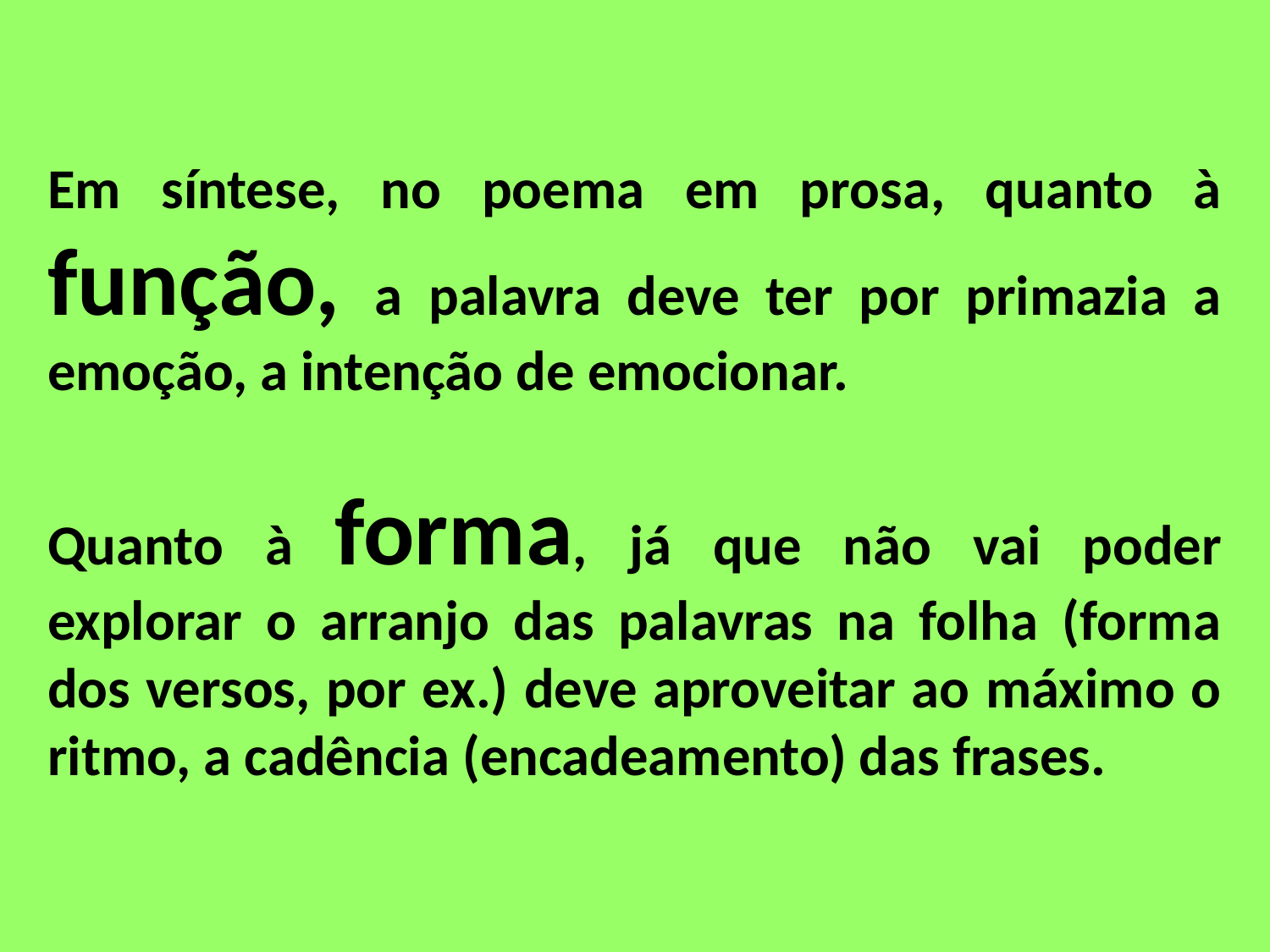

Em síntese, no poema em prosa, quanto à função, a palavra deve ter por primazia a emoção, a intenção de emocionar.

Quanto à forma, já que não vai poder explorar o arranjo das palavras na folha (forma dos versos, por ex.) deve aproveitar ao máximo o ritmo, a cadência (encadeamento) das frases.